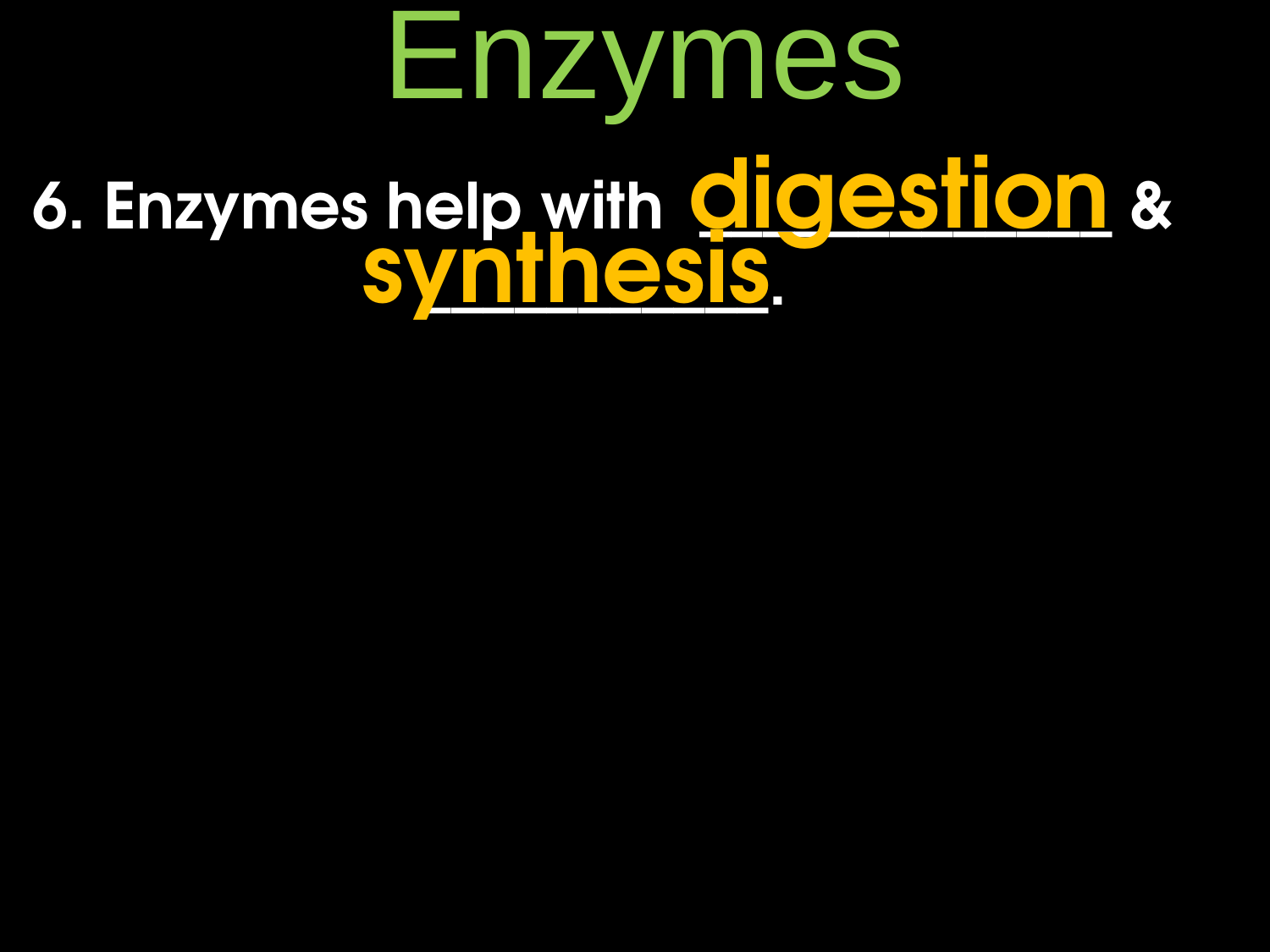

Enzymes
digestion
6. Enzymes help with  _____________ & ___________.

synthesis